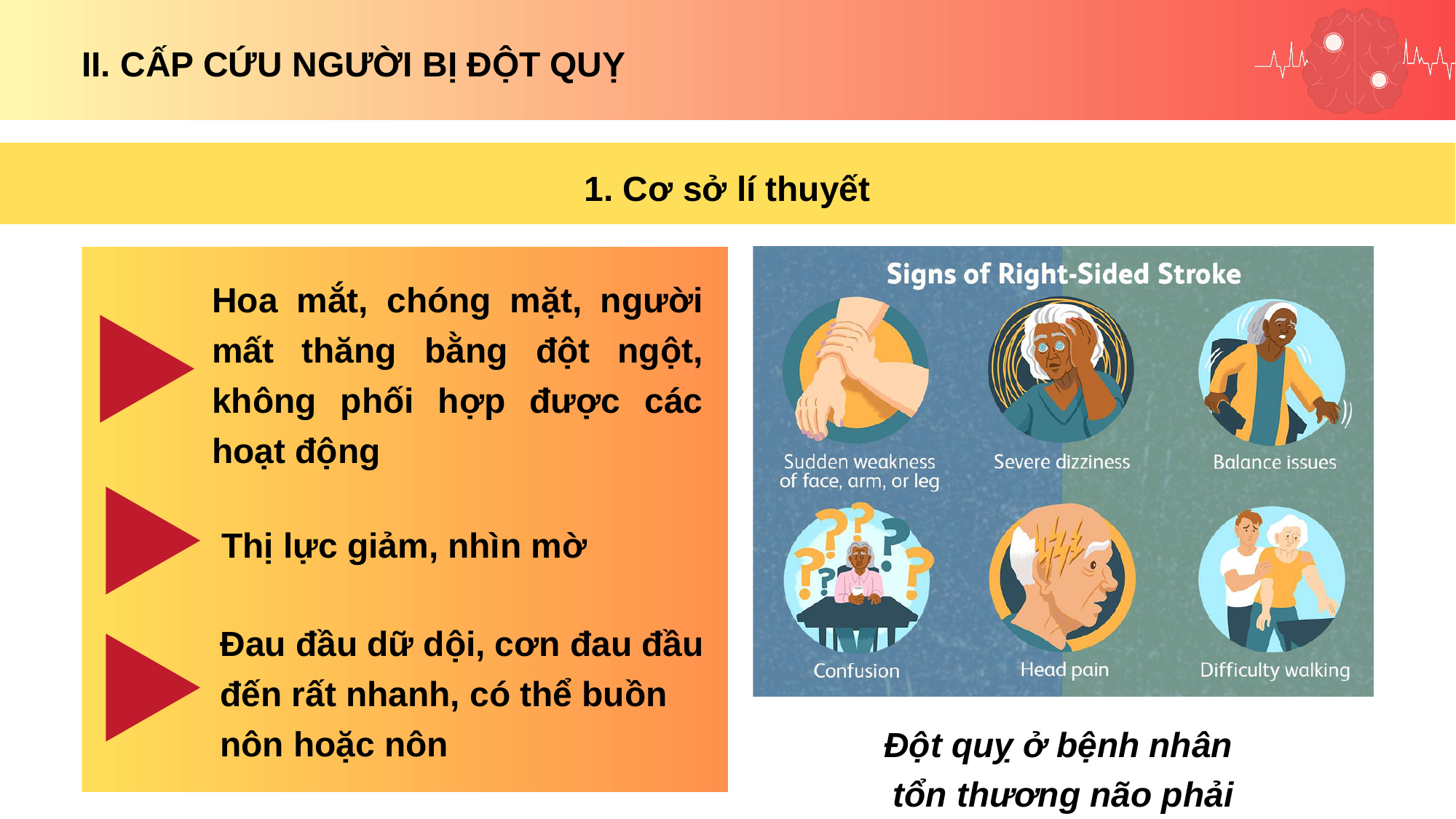

II. CẤP CỨU NGƯỜI BỊ ĐỘT QUỴ

1. Cơ sở lí thuyết

Đột quỵ ở bệnh nhân
tổn thương não phải
Hoa mắt, chóng mặt, người mất thăng bằng đột ngột, không phối hợp được các hoạt động

Thị lực giảm, nhìn mờ
Đau đầu dữ dội, cơn đau đầu đến rất nhanh, có thể buồn nôn hoặc nôn